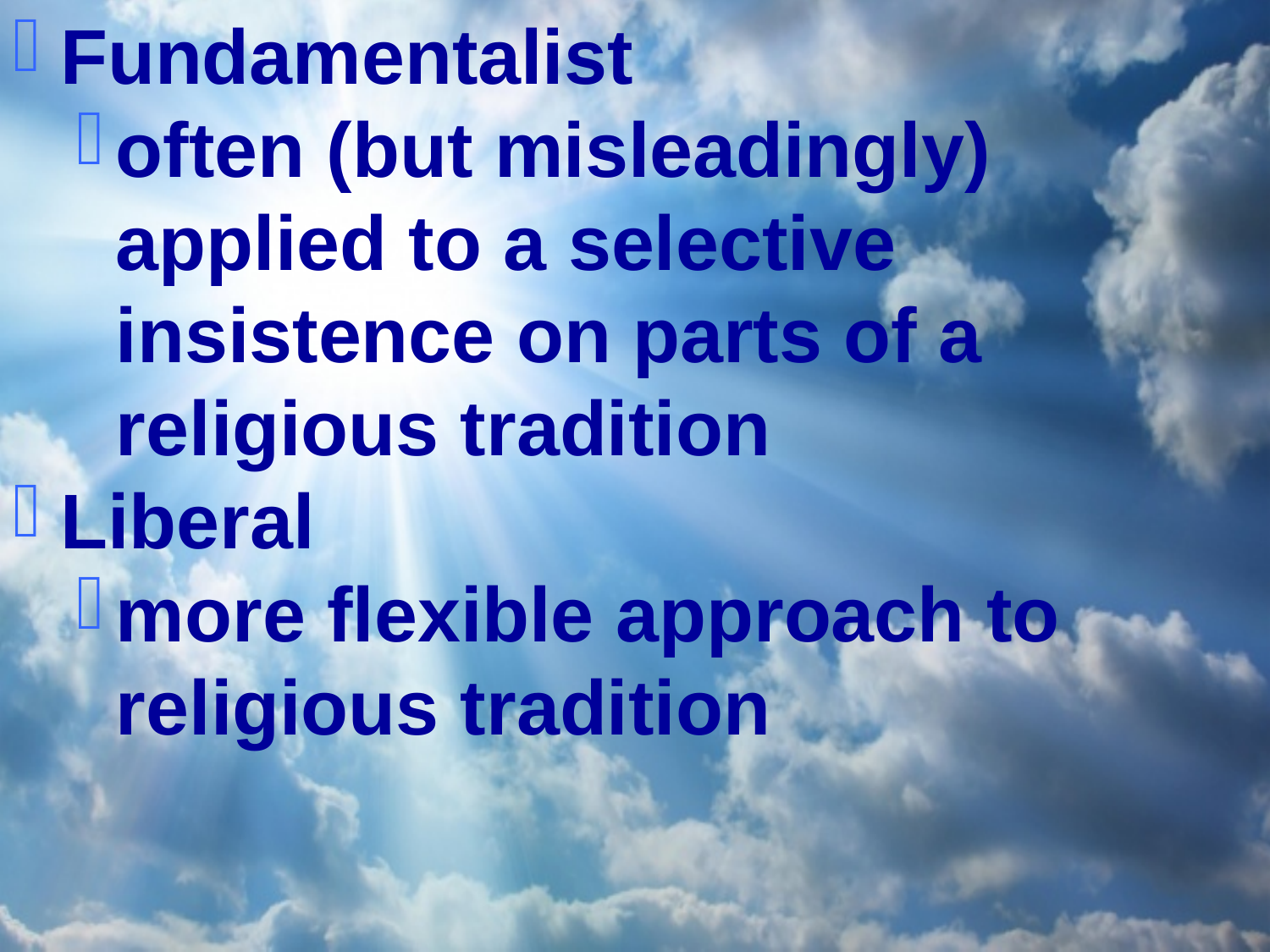

Fundamentalist
often (but misleadingly) applied to a selective insistence on parts of a religious tradition
Liberal
more flexible approach to religious tradition